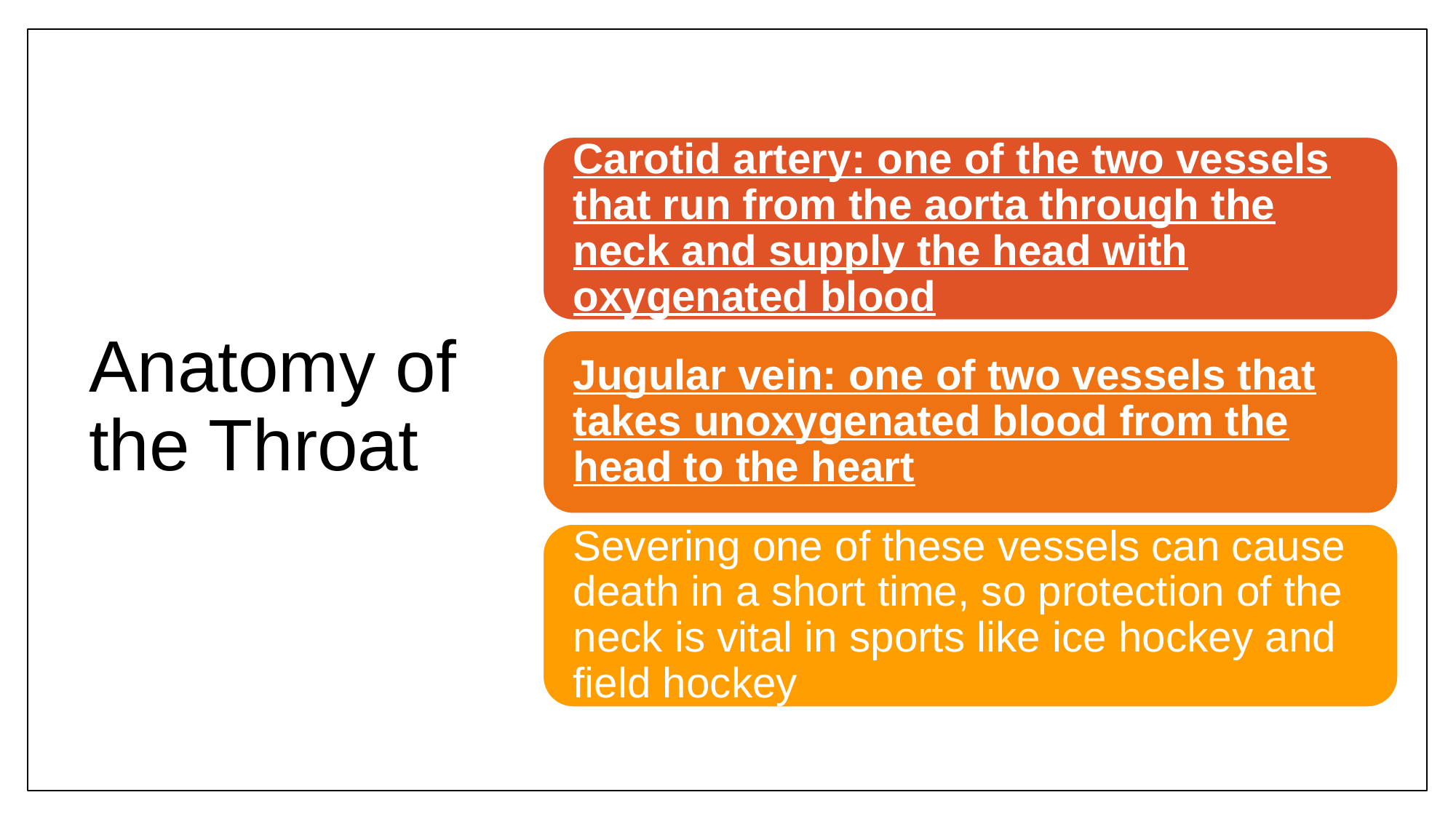

Carotid artery: one of the two vessels that run from the aorta through the neck and supply the head with oxygenated blood
Jugular vein: one of two vessels that takes unoxygenated blood from the head to the heart
Severing one of these vessels can cause death in a short time, so protection of the neck is vital in sports like ice hockey and field hockey
# Anatomy of the Throat